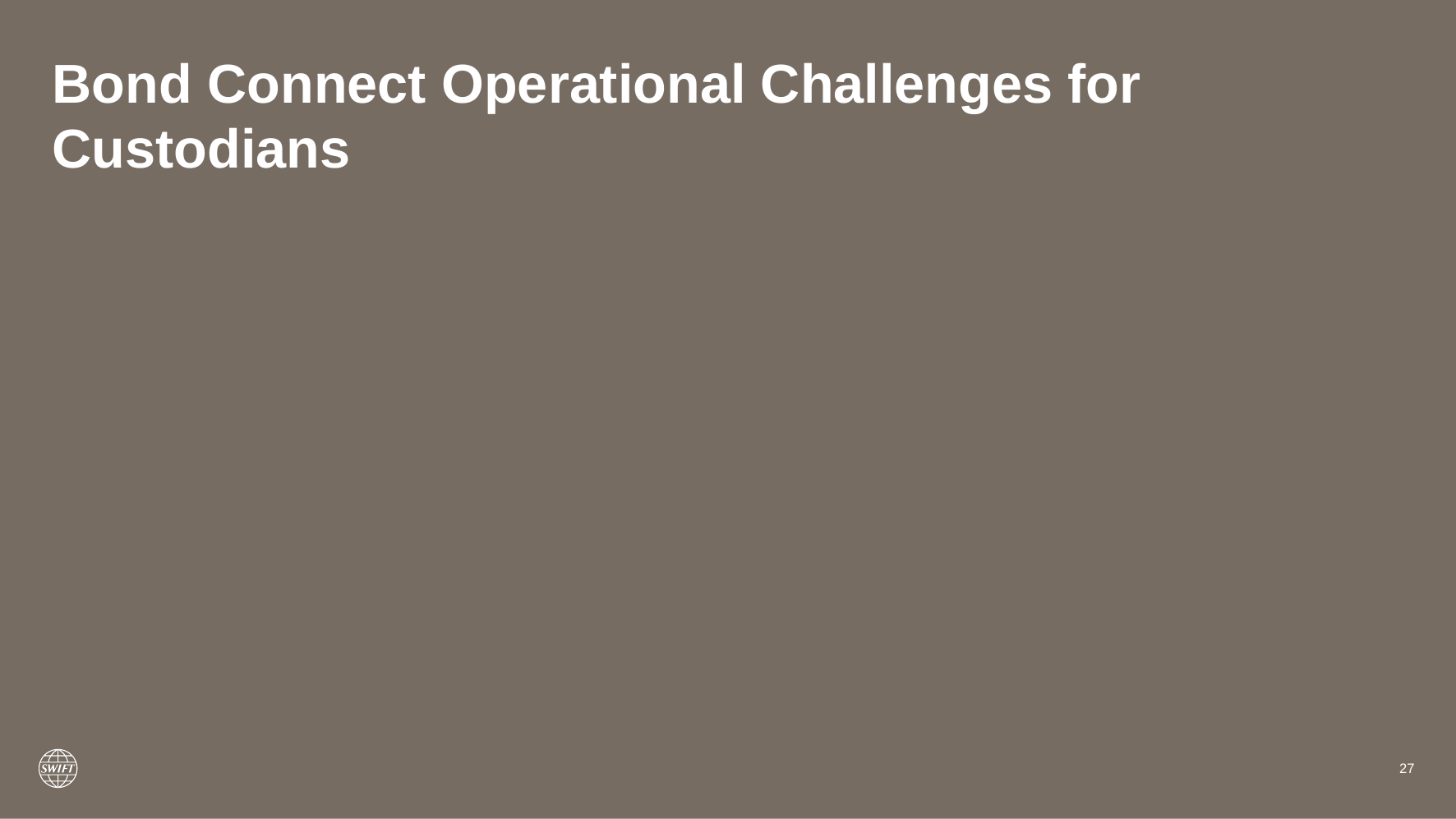

Bond Connect Operational Challenges for Custodians
27